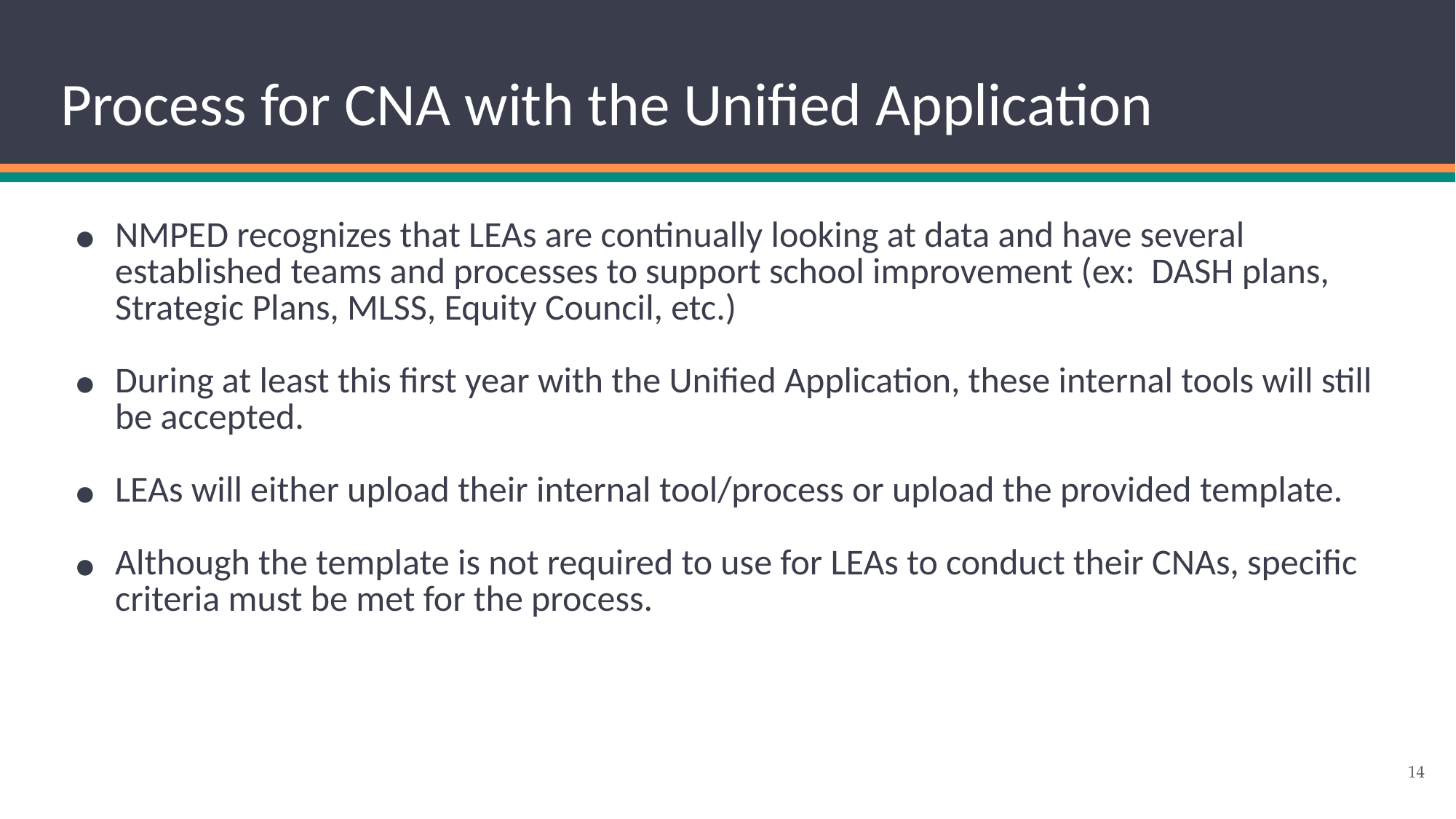

# Process for CNA with the Unified Application
NMPED recognizes that LEAs are continually looking at data and have several established teams and processes to support school improvement (ex:  DASH plans, Strategic Plans, MLSS, Equity Council, etc.)

During at least this first year with the Unified Application, these internal tools will still be accepted.

LEAs will either upload their internal tool/process or upload the provided template.

Although the template is not required to use for LEAs to conduct their CNAs, specific criteria must be met for the process.

14